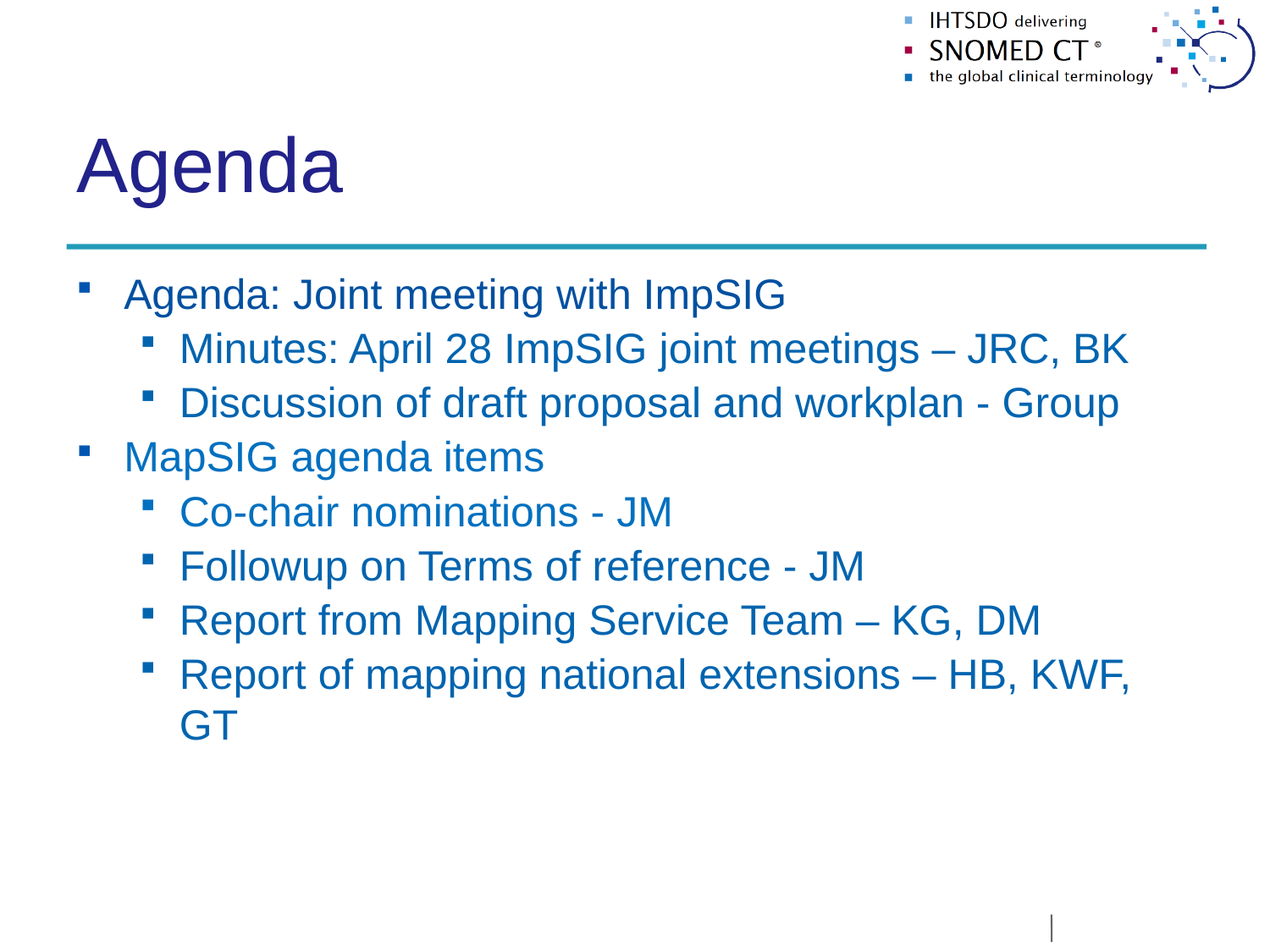

# Agenda
Agenda: Joint meeting with ImpSIG
Minutes: April 28 ImpSIG joint meetings – JRC, BK
Discussion of draft proposal and workplan - Group
MapSIG agenda items
Co-chair nominations - JM
Followup on Terms of reference - JM
Report from Mapping Service Team – KG, DM
Report of mapping national extensions – HB, KWF, GT